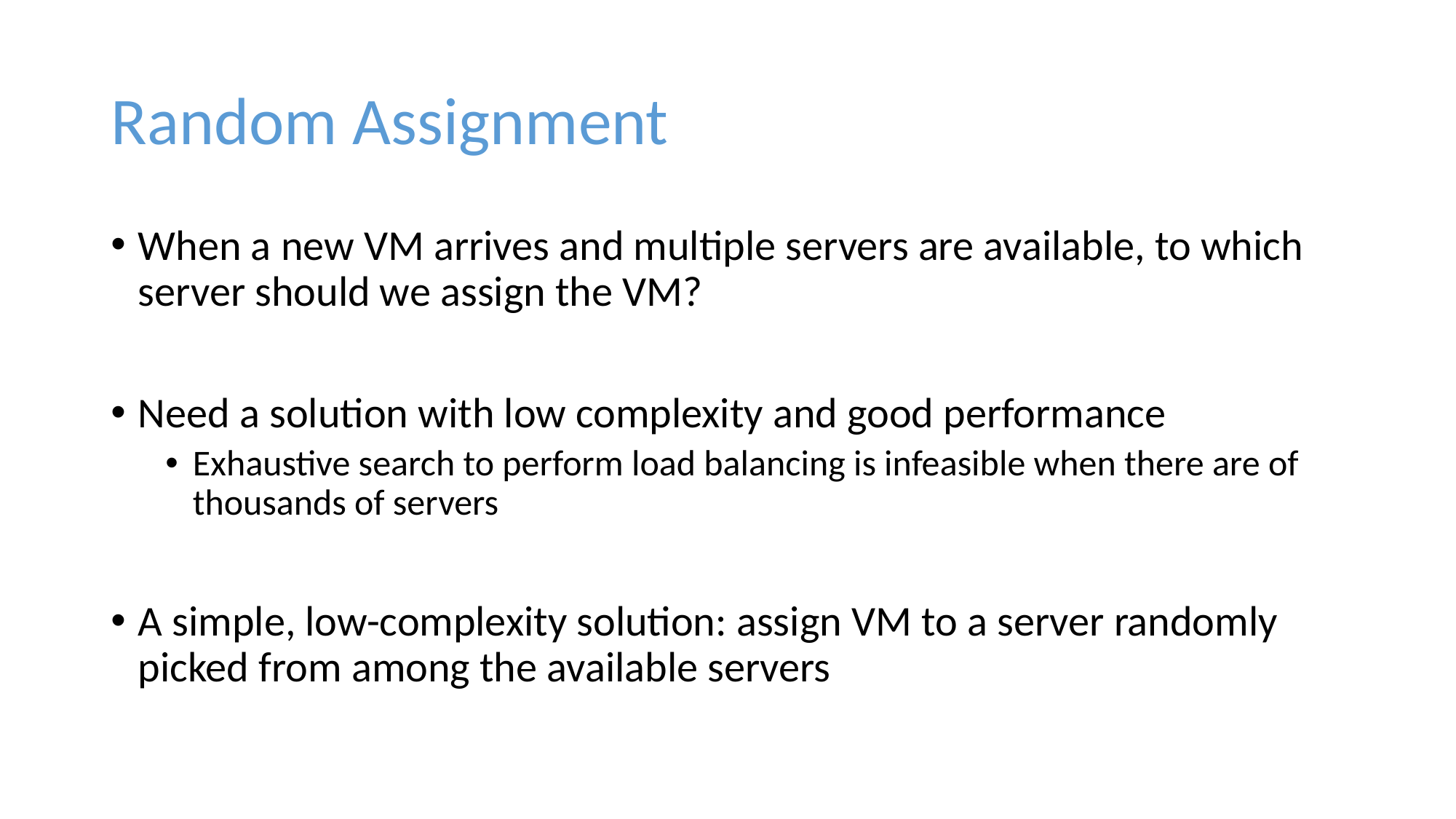

# Random Assignment
When a new VM arrives and multiple servers are available, to which server should we assign the VM?

Need a solution with low complexity and good performance
Exhaustive search to perform load balancing is infeasible when there are of thousands of servers

A simple, low-complexity solution: assign VM to a server randomly picked from among the available servers